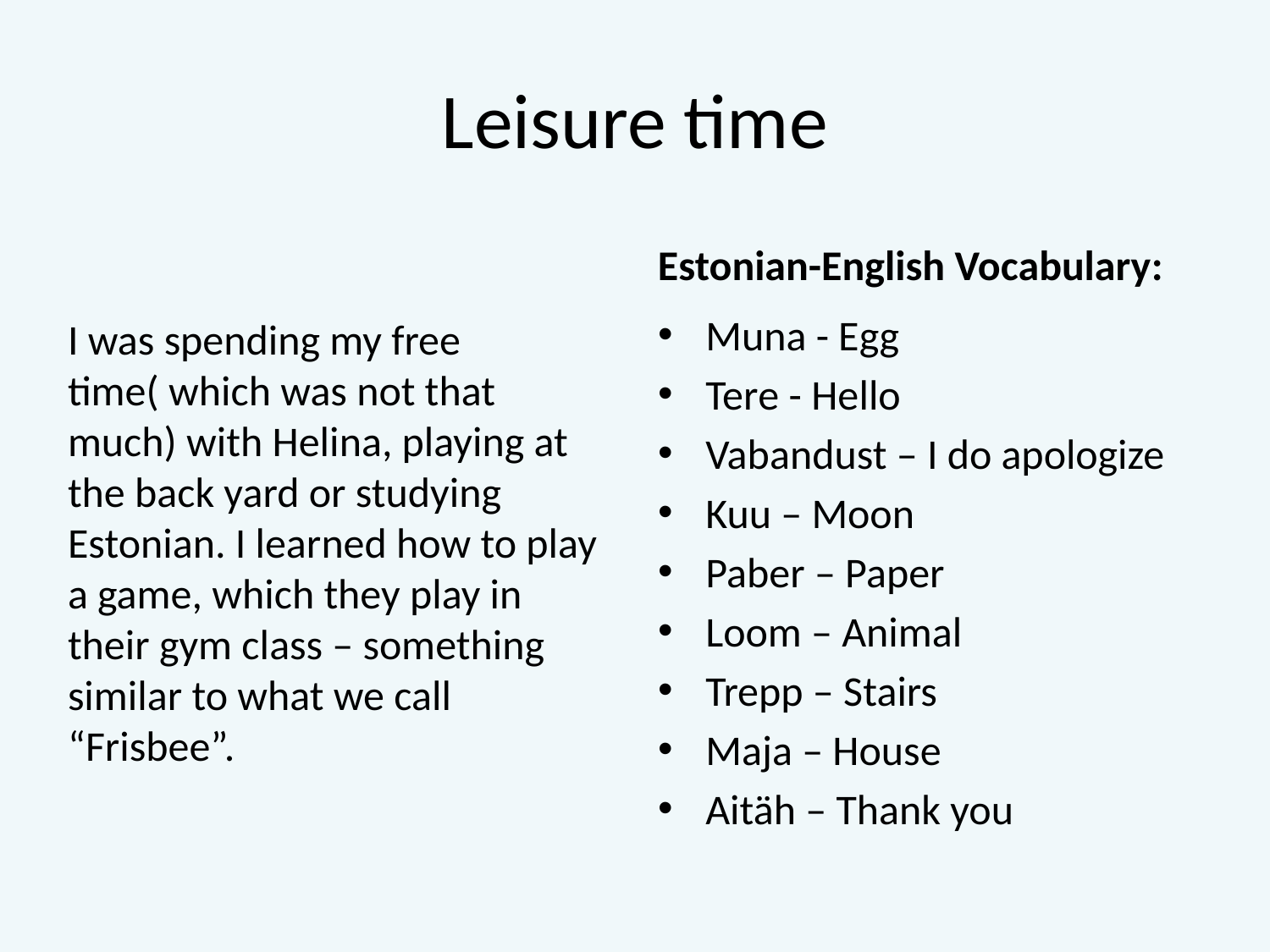

# Leisure time
Estonian-English Vocabulary:

Muna - Egg
Теrе - Hello
Vabandust – I do apologize
Kuu – Moon
Paber – Paper
Loom – Animal
Trepp – Stairs
Maja – House
Aitäh – Thank you
I was spending my free time( which was not that much) with Helina, playing at the back yard or studying Estonian. I learned how to play a game, which they play in their gym class – something similar to what we call “Frisbee”.